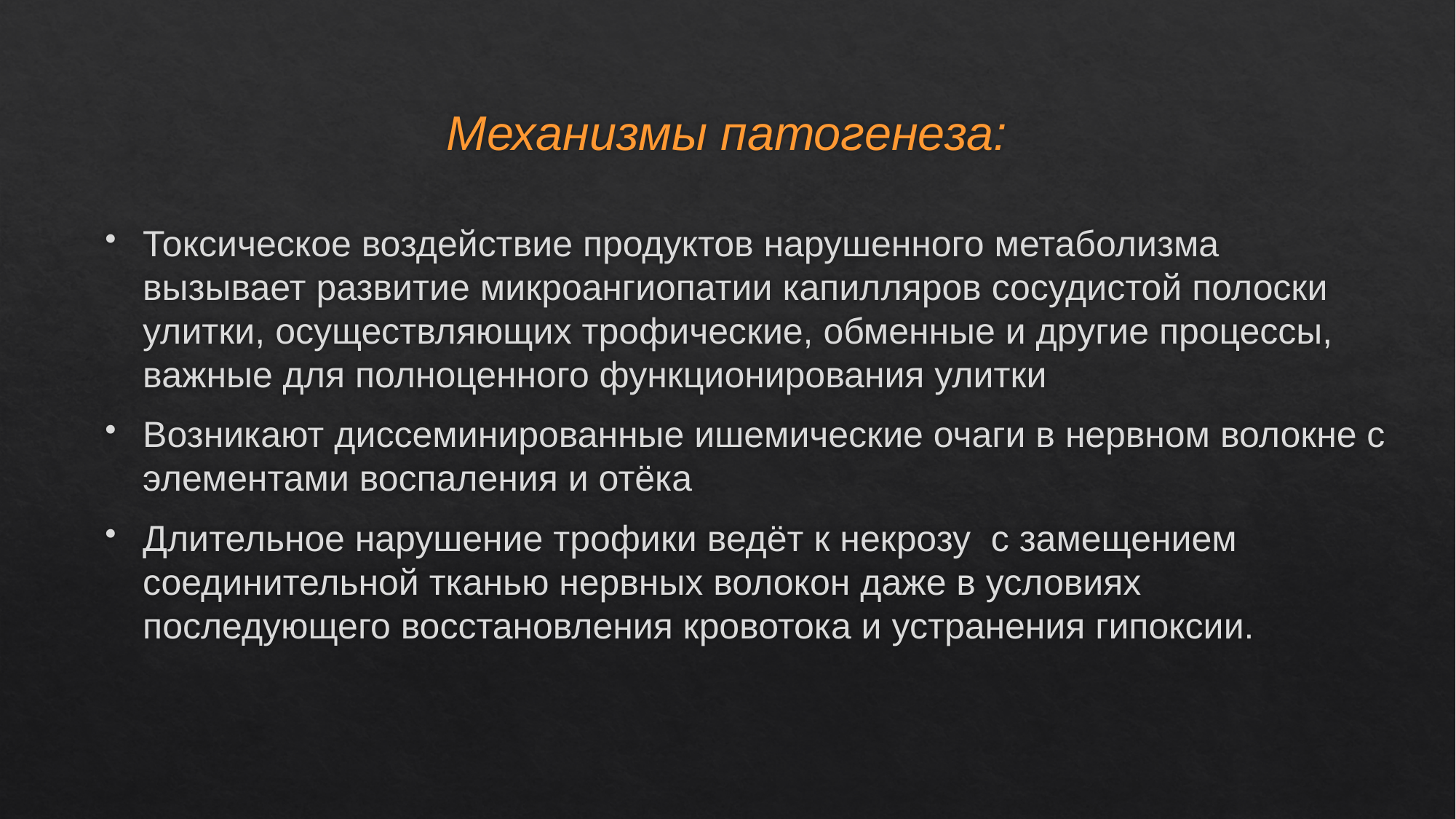

# Механизмы патогенеза:
Токсическое воздействие продуктов нарушенного метаболизма вызывает развитие микроангиопатии капилляров сосудистой полоски улитки, осуществляющих трофические, обменные и другие процессы, важные для полноценного функционирования улитки
Возникают диссеминированные ишемические очаги в нервном волокне с элементами воспаления и отёка
Длительное нарушение трофики ведёт к некрозу  с замещением соединительной тканью нервных волокон даже в условиях последующего восстановления кровотока и устранения гипоксии.